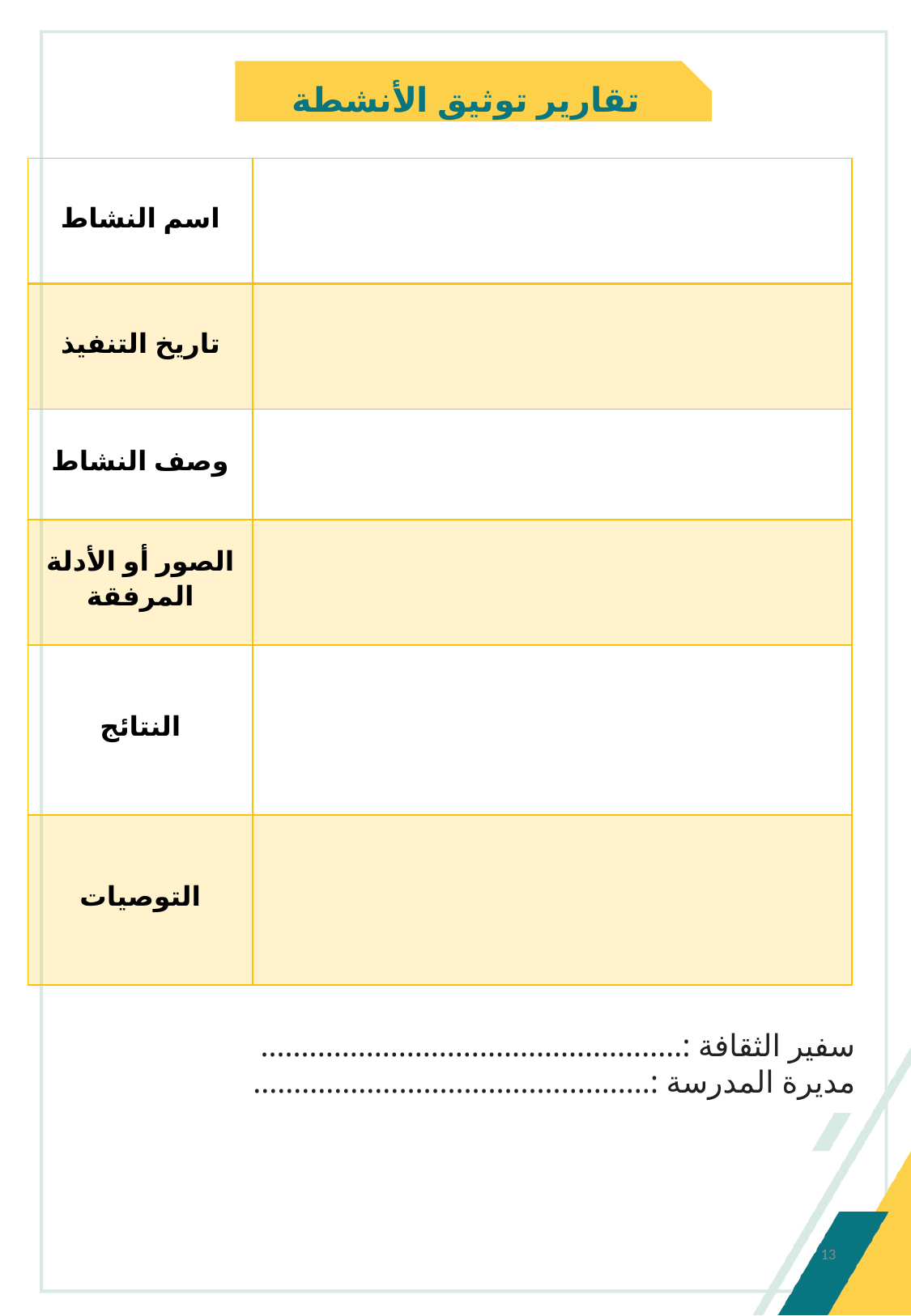

تقارير توثيق الأنشطة
| اسم النشاط |  |
| --- | --- |
| تاريخ التنفيذ |  |
| وصف النشاط |  |
| الصور أو الأدلة المرفقة |  |
| النتائج |  |
| التوصيات |  |
سفير الثقافة :....................................................
مديرة المدرسة :.................................................
13